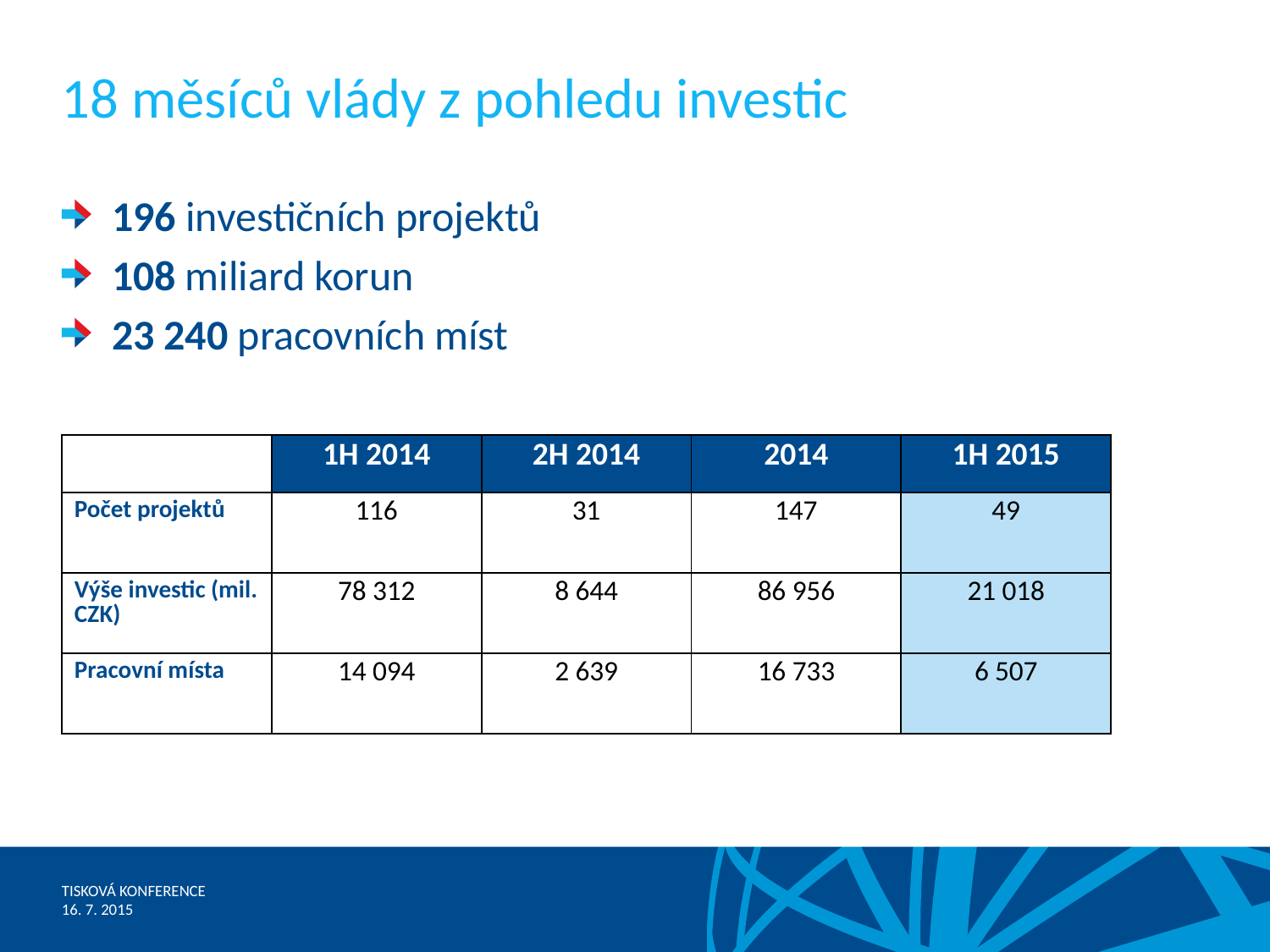

# 18 měsíců vlády z pohledu investic
196 investičních projektů
108 miliard korun
23 240 pracovních míst

|  | 1H 2014 | 2H 2014 | 2014 | 1H 2015 |
| --- | --- | --- | --- | --- |
| Počet projektů | 116 | 31 | 147 | 49 |
| Výše investic (mil. CZK) | 78 312 | 8 644 | 86 956 | 21 018 |
| Pracovní místa | 14 094 | 2 639 | 16 733 | 6 507 |